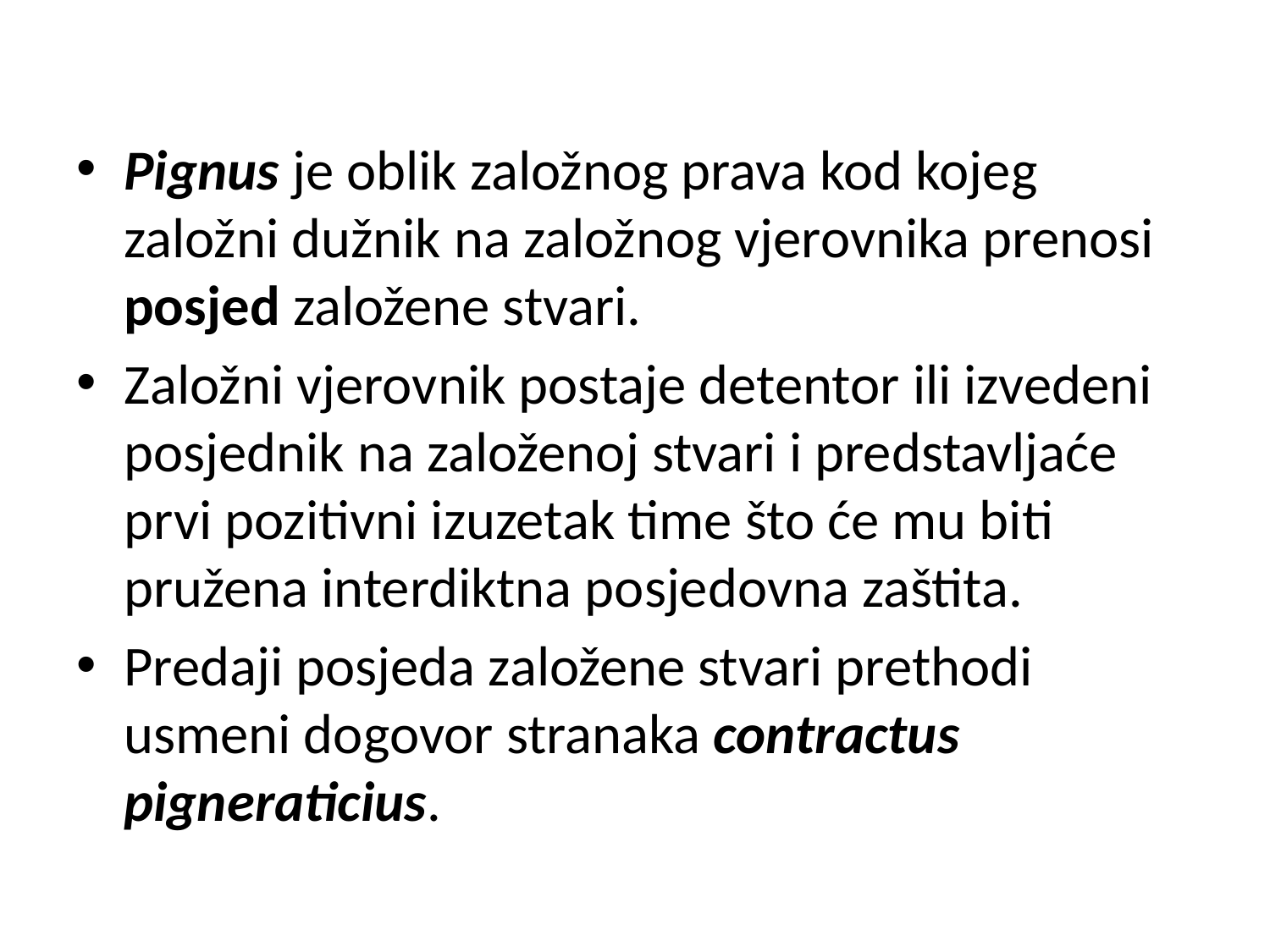

Pignus je oblik založnog prava kod kojeg založni dužnik na založnog vjerovnika prenosi posjed založene stvari.
Založni vjerovnik postaje detentor ili izvedeni posjednik na založenoj stvari i predstavljaće prvi pozitivni izuzetak time što će mu biti pružena interdiktna posjedovna zaštita.
Predaji posjeda založene stvari prethodi usmeni dogovor stranaka contractus pigneraticius.